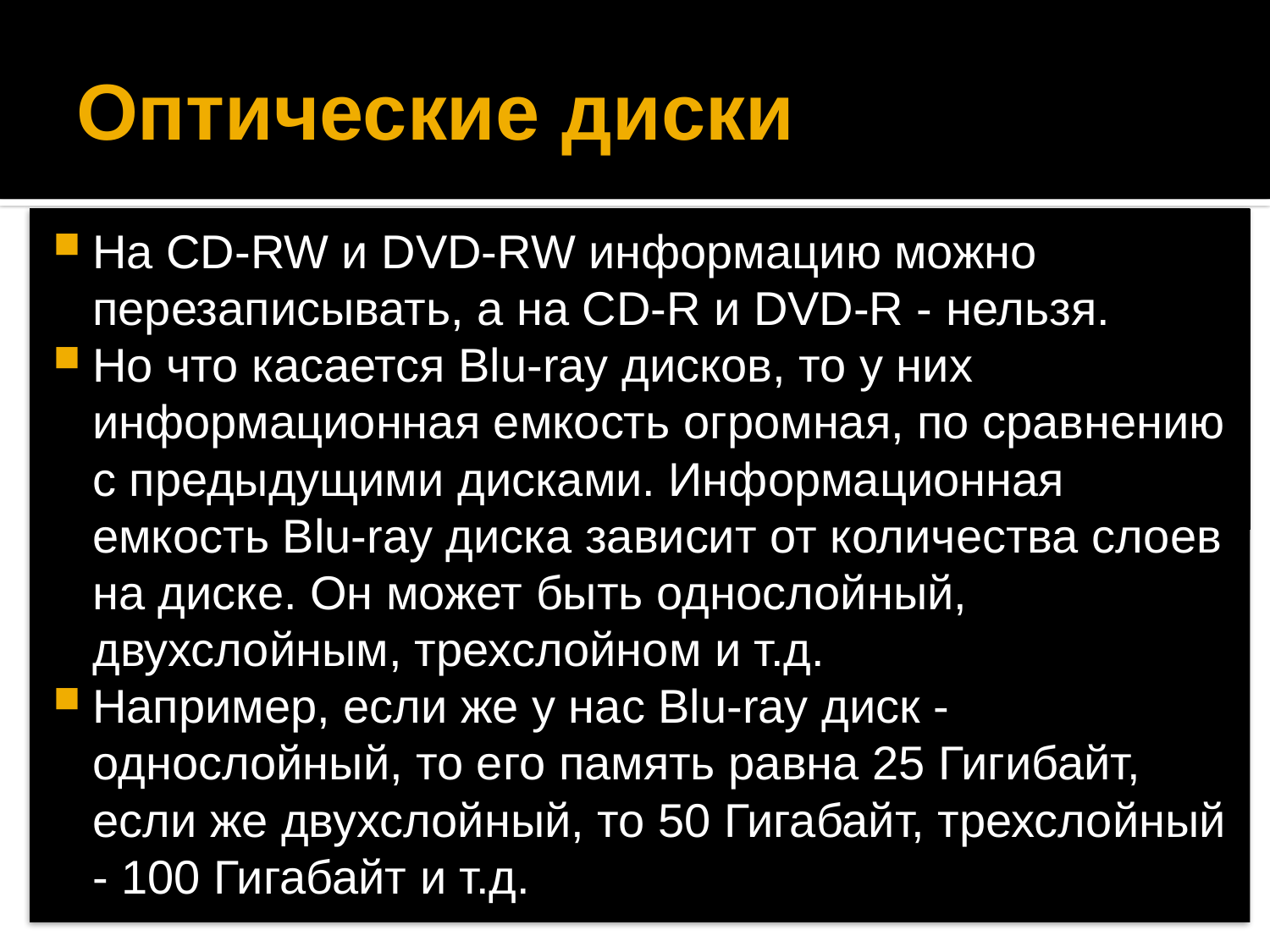

# Оптические диски
На СD-RW и DVD-RW информацию можно перезаписывать, а на CD-R и DVD-R - нельзя.
Но что касается Blu-ray дисков, то у них информационная емкость огромная, по сравнению с предыдущими дисками. Информационная емкость Blu-ray диска зависит от количества слоев на диске. Он может быть однослойный, двухслойным, трехслойном и т.д.
Например, если же у нас Blu-ray диск - однослойный, то его память равна 25 Гигибайт, если же двухслойный, то 50 Гигабайт, трехслойный - 100 Гигабайт и т.д.